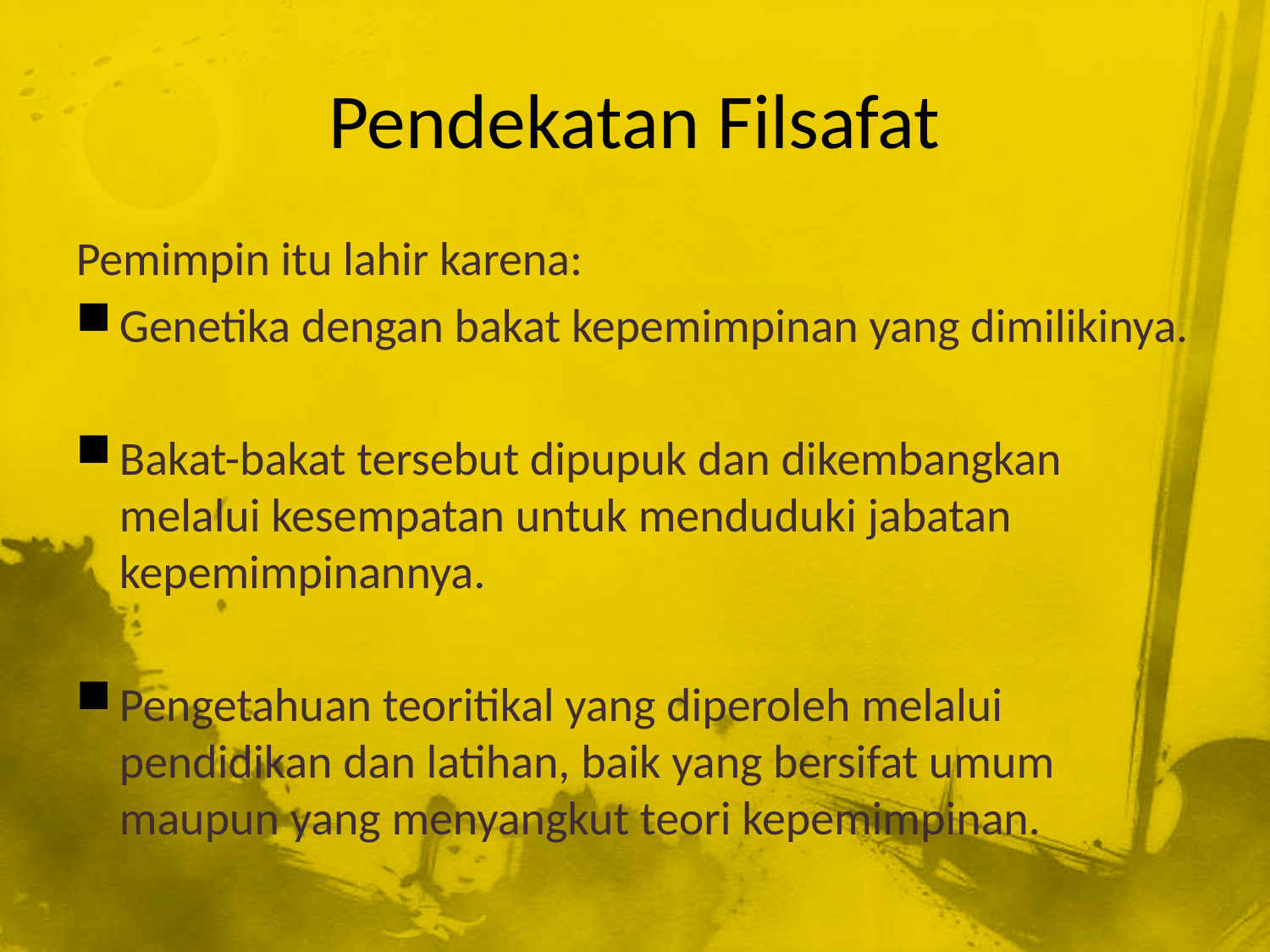

# Pendekatan Filsafat
Pemimpin itu lahir karena:
Genetika dengan bakat kepemimpinan yang dimilikinya.

Bakat-bakat tersebut dipupuk dan dikembangkan melalui kesempatan untuk menduduki jabatan kepemimpinannya.

Pengetahuan teoritikal yang diperoleh melalui pendidikan dan latihan, baik yang bersifat umum maupun yang menyangkut teori kepemimpinan.